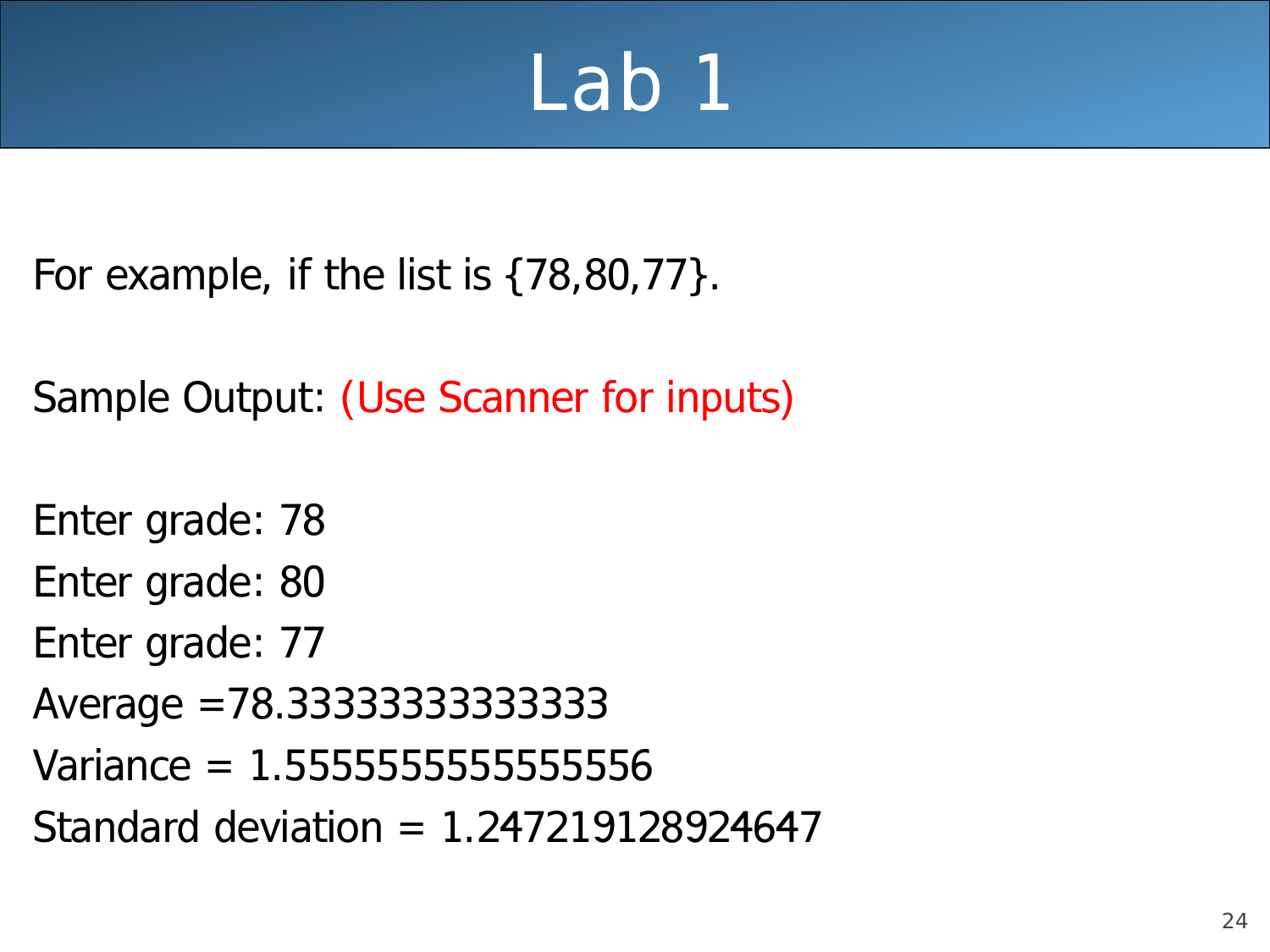

# Lab 1

For example, if the list is {78,80,77}.

Sample Output: (Use Scanner for inputs)

Enter grade: 78
Enter grade: 80
Enter grade: 77
Average =78.33333333333333
Variance = 1.5555555555555556
Standard deviation = 1.247219128924647